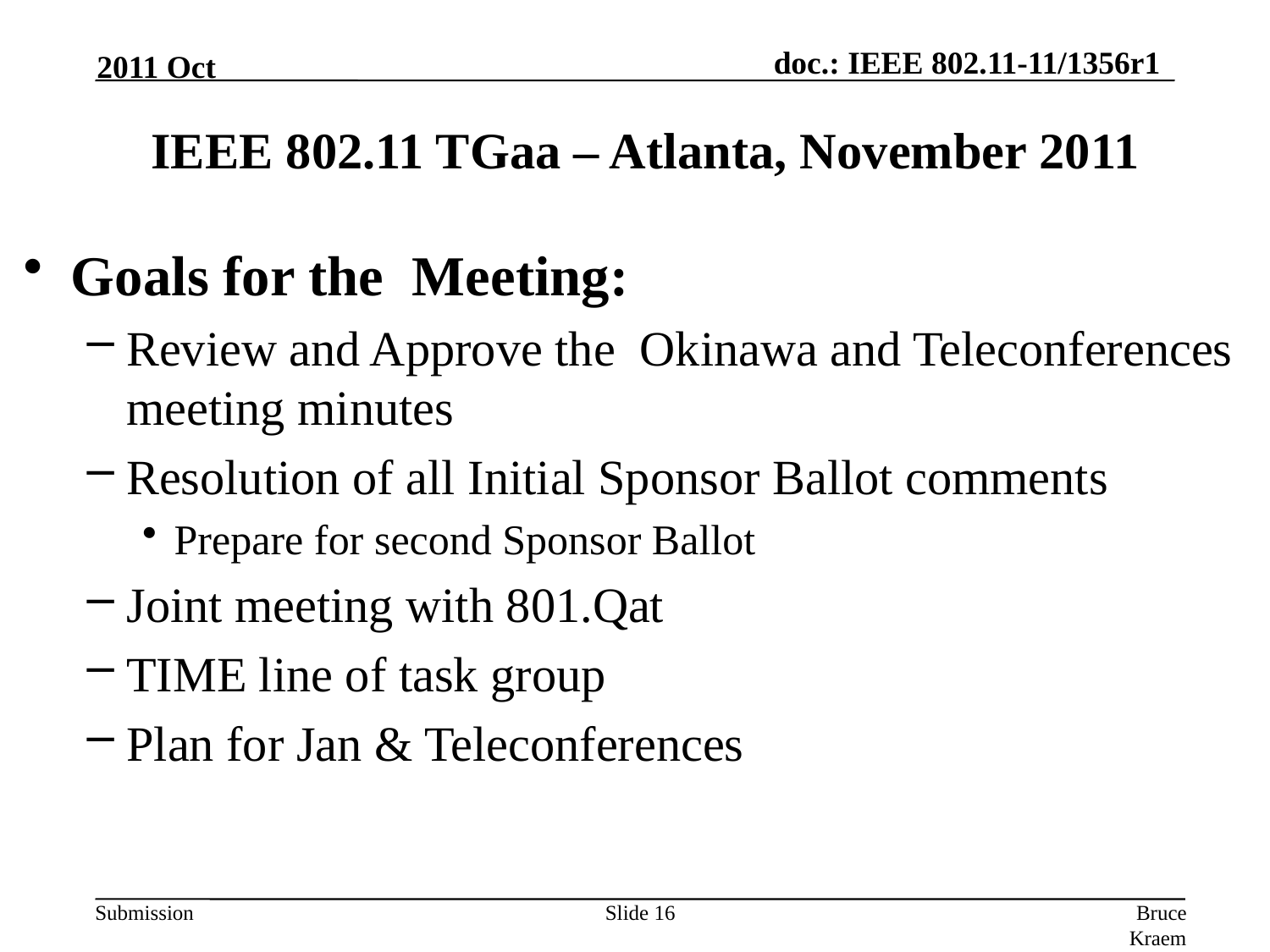

2011 Oct
# IEEE 802.11 TGaa – Atlanta, November 2011
Goals for the  Meeting:
Review and Approve the  Okinawa and Teleconferences meeting minutes
Resolution of all Initial Sponsor Ballot comments
Prepare for second Sponsor Ballot
Joint meeting with 801.Qat
TIME line of task group
Plan for Jan & Teleconferences
Slide 16
Bruce Kraemer (Marvell)